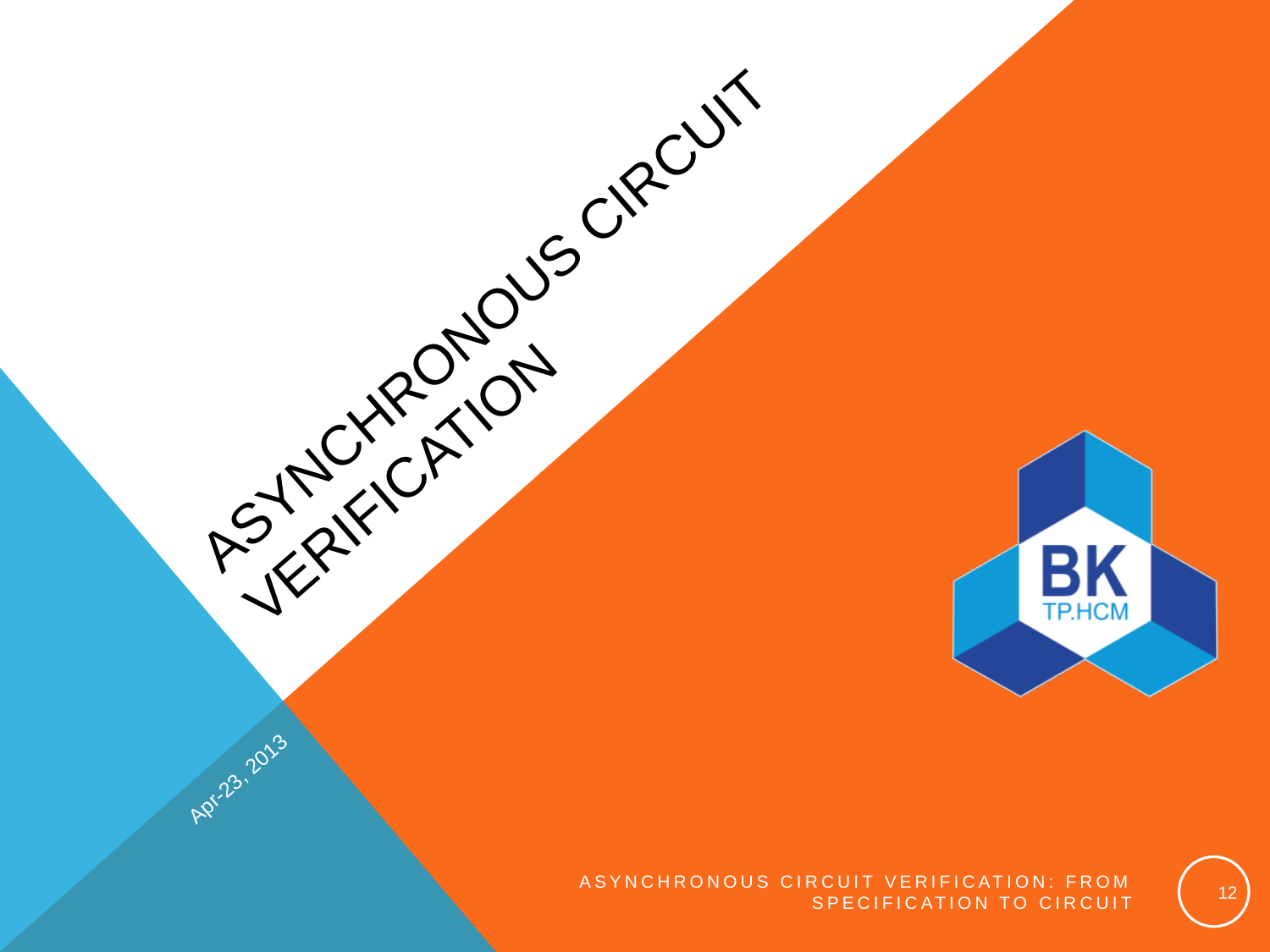

# Asynchronous circuit Verification

Apr-23, 2013
12
Asynchronous Circuit Verification: from Specification to Circuit